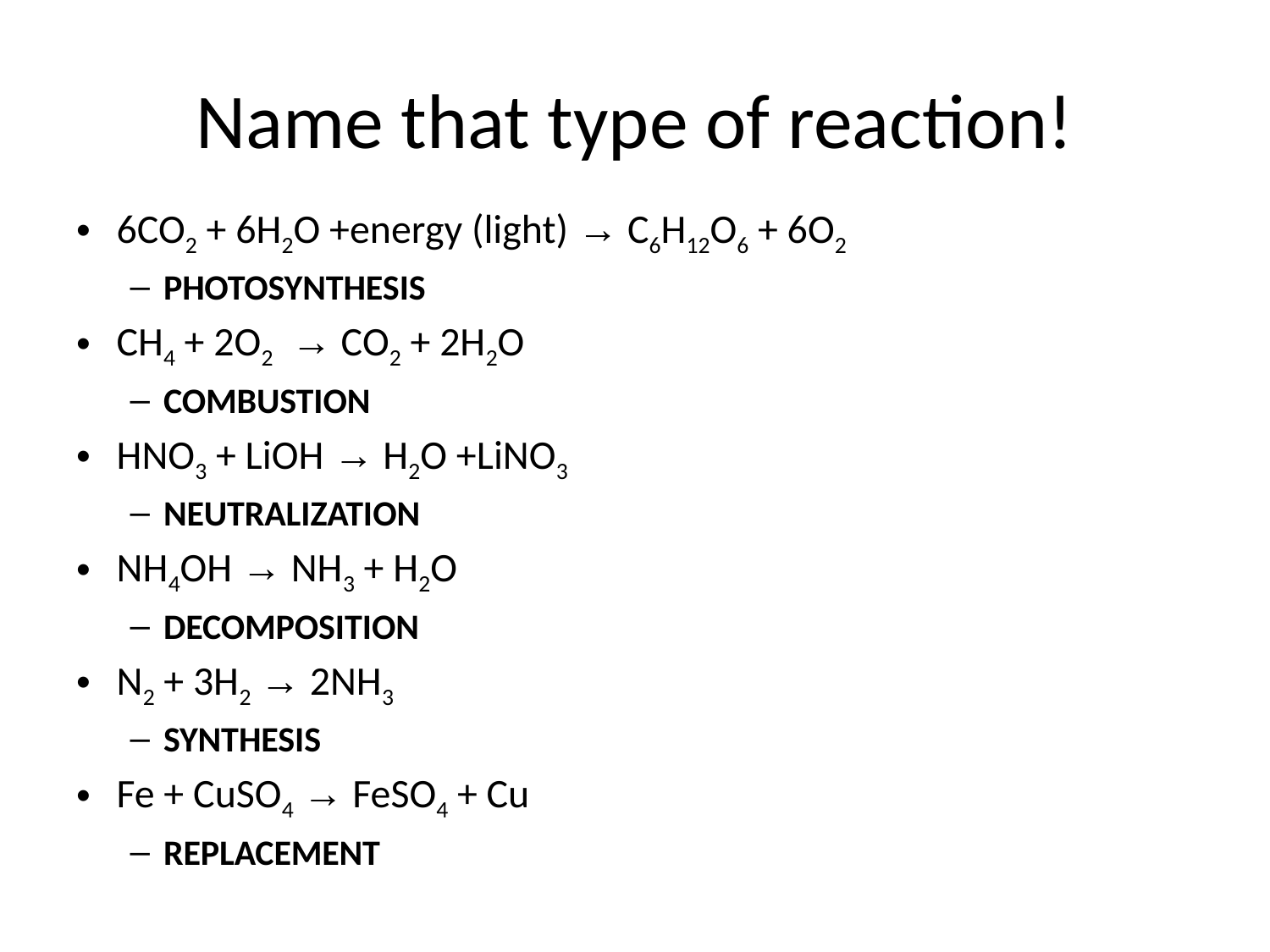

# Name that type of reaction!
6CO2 + 6H2O +energy (light) → C6H12O6 + 6O2
PHOTOSYNTHESIS
CH4 + 2O2  → CO2 + 2H2O
COMBUSTION
HNO3 + LiOH → H2O +LiNO3
NEUTRALIZATION
NH4OH → NH3 + H2O
DECOMPOSITION
N2 + 3H2 → 2NH3
SYNTHESIS
Fe + CuSO4 → FeSO4 + Cu
REPLACEMENT